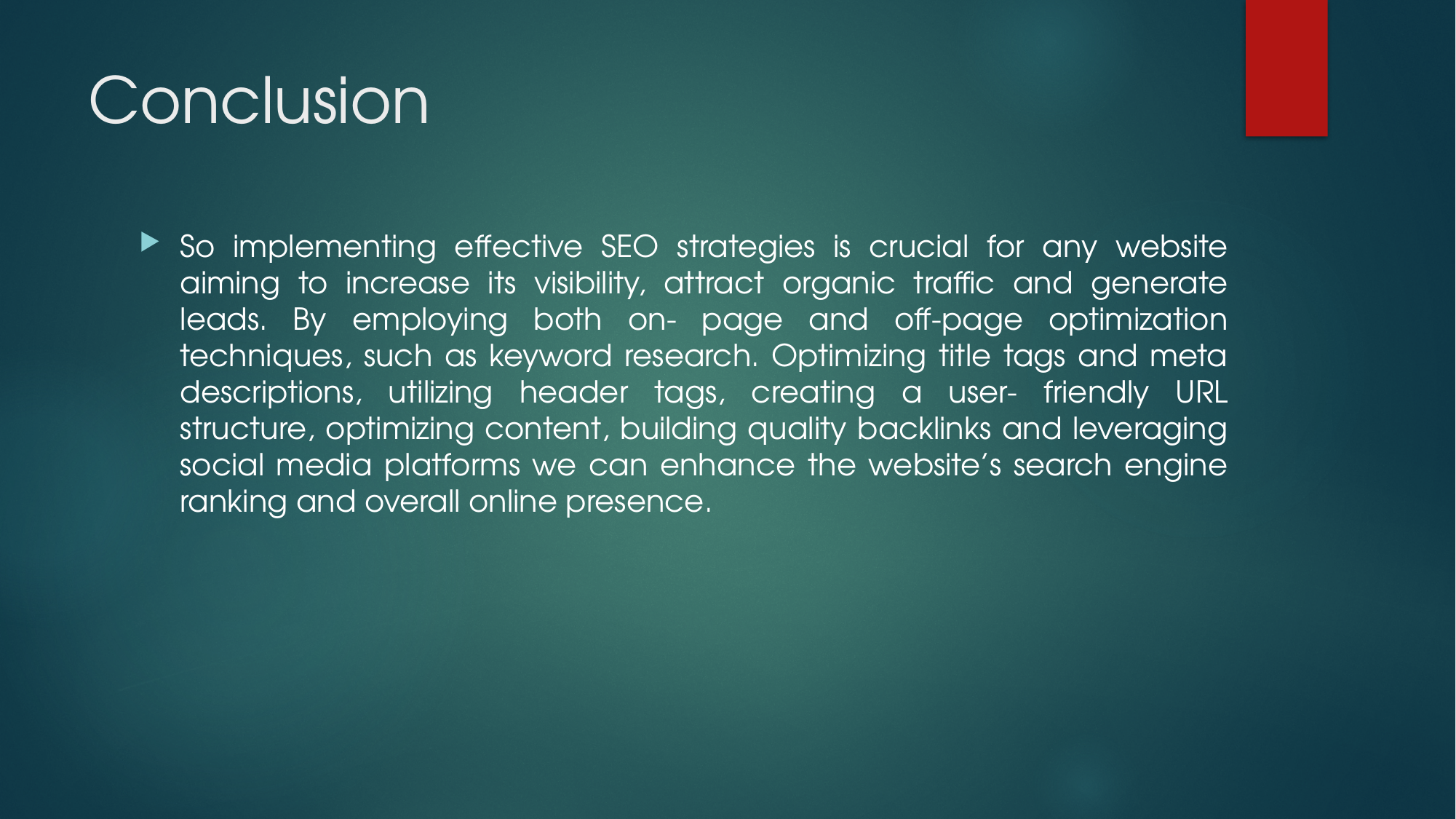

# Conclusion
So implementing effective SEO strategies is crucial for any website aiming to increase its visibility, attract organic traffic and generate leads. By employing both on- page and off-page optimization techniques, such as keyword research. Optimizing title tags and meta descriptions, utilizing header tags, creating a user- friendly URL structure, optimizing content, building quality backlinks and leveraging social media platforms we can enhance the website’s search engine ranking and overall online presence.